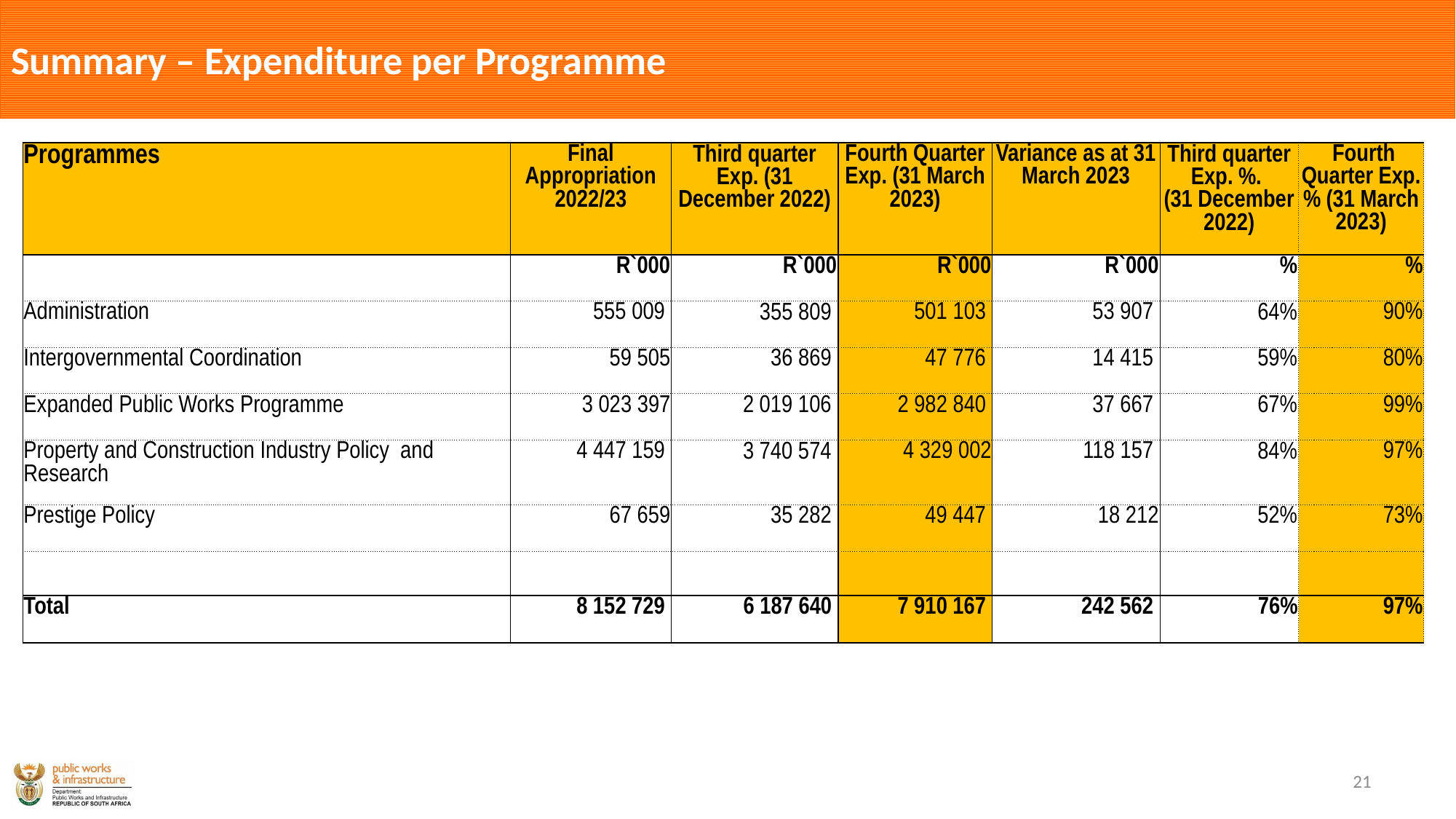

# Summary – Expenditure per Programme

| Programmes | Final Appropriation 2022/23 | Third quarter Exp. (31 December 2022) | Fourth Quarter Exp. (31 March 2023) | Variance as at 31 March 2023 | Third quarter Exp. %. (31 December 2022) | Fourth Quarter Exp. % (31 March 2023) |
| --- | --- | --- | --- | --- | --- | --- |
|  | R`000 | R`000 | R`000 | R`000 | % | % |
| Administration | 555 009 | 355 809 | 501 103 | 53 907 | 64% | 90% |
| Intergovernmental Coordination | 59 505 | 36 869 | 47 776 | 14 415 | 59% | 80% |
| Expanded Public Works Programme | 3 023 397 | 2 019 106 | 2 982 840 | 37 667 | 67% | 99% |
| Property and Construction Industry Policy and Research | 4 447 159 | 3 740 574 | 4 329 002 | 118 157 | 84% | 97% |
| Prestige Policy | 67 659 | 35 282 | 49 447 | 18 212 | 52% | 73% |
|  |  |  |  |  |  |  |
| Total | 8 152 729 | 6 187 640 | 7 910 167 | 242 562 | 76% | 97% |

21